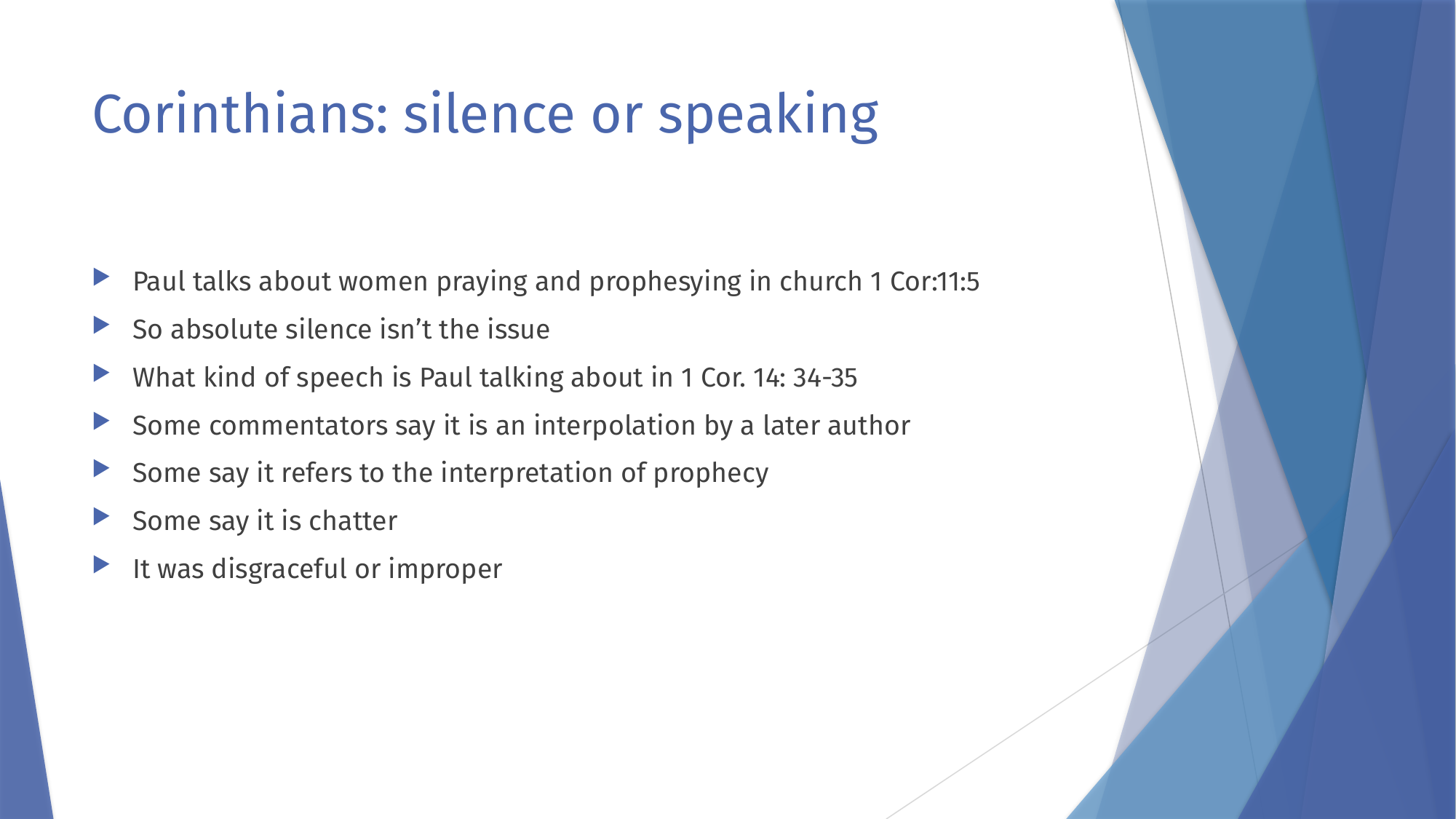

# Corinthians: silence or speaking
Paul talks about women praying and prophesying in church 1 Cor:11:5
So absolute silence isn’t the issue
What kind of speech is Paul talking about in 1 Cor. 14: 34-35
Some commentators say it is an interpolation by a later author
Some say it refers to the interpretation of prophecy
Some say it is chatter
It was disgraceful or improper